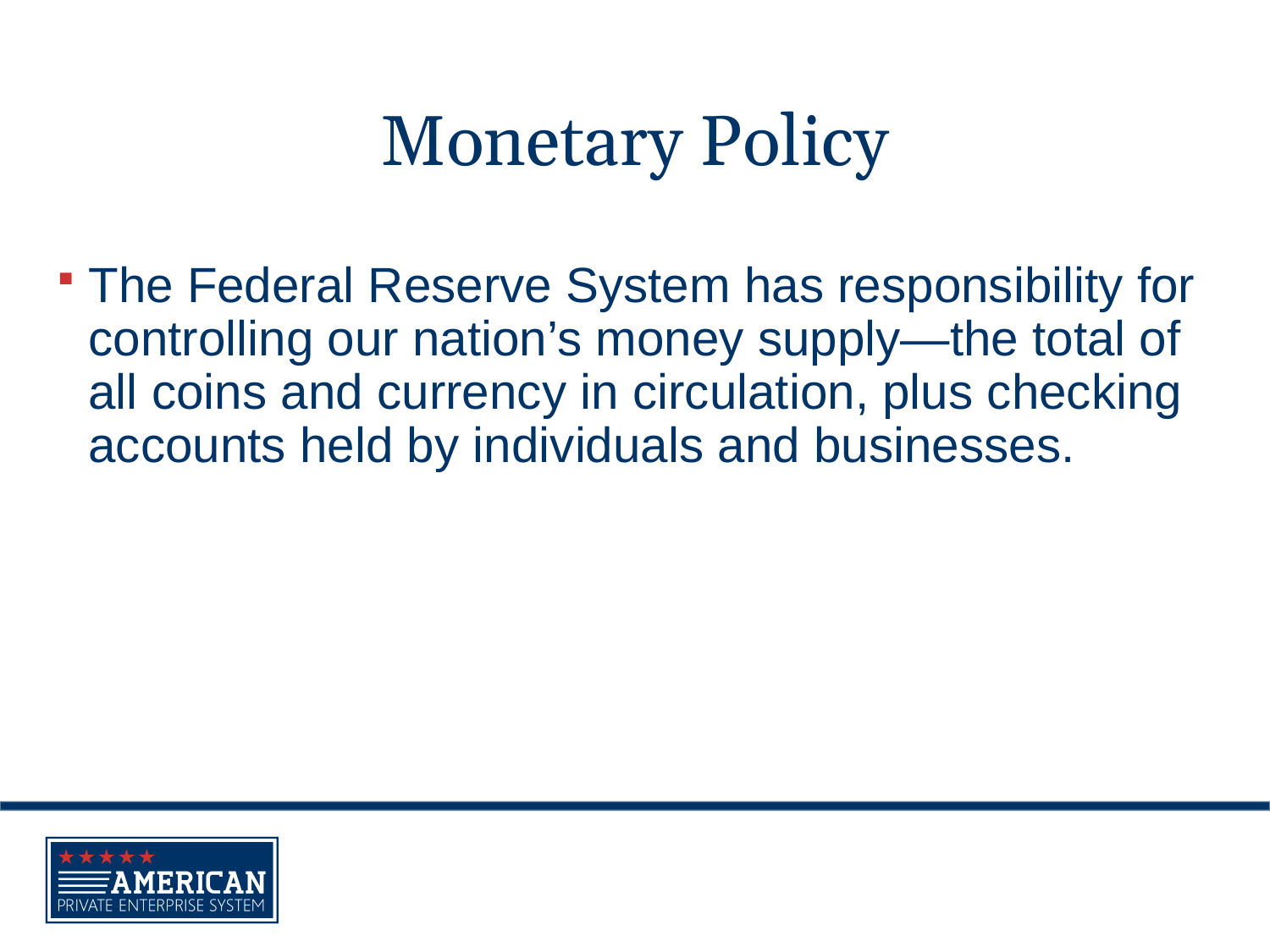

# Monetary Policy
The Federal Reserve System has responsibility for controlling our nation’s money supply—the total of all coins and currency in circulation, plus checking accounts held by individuals and businesses.